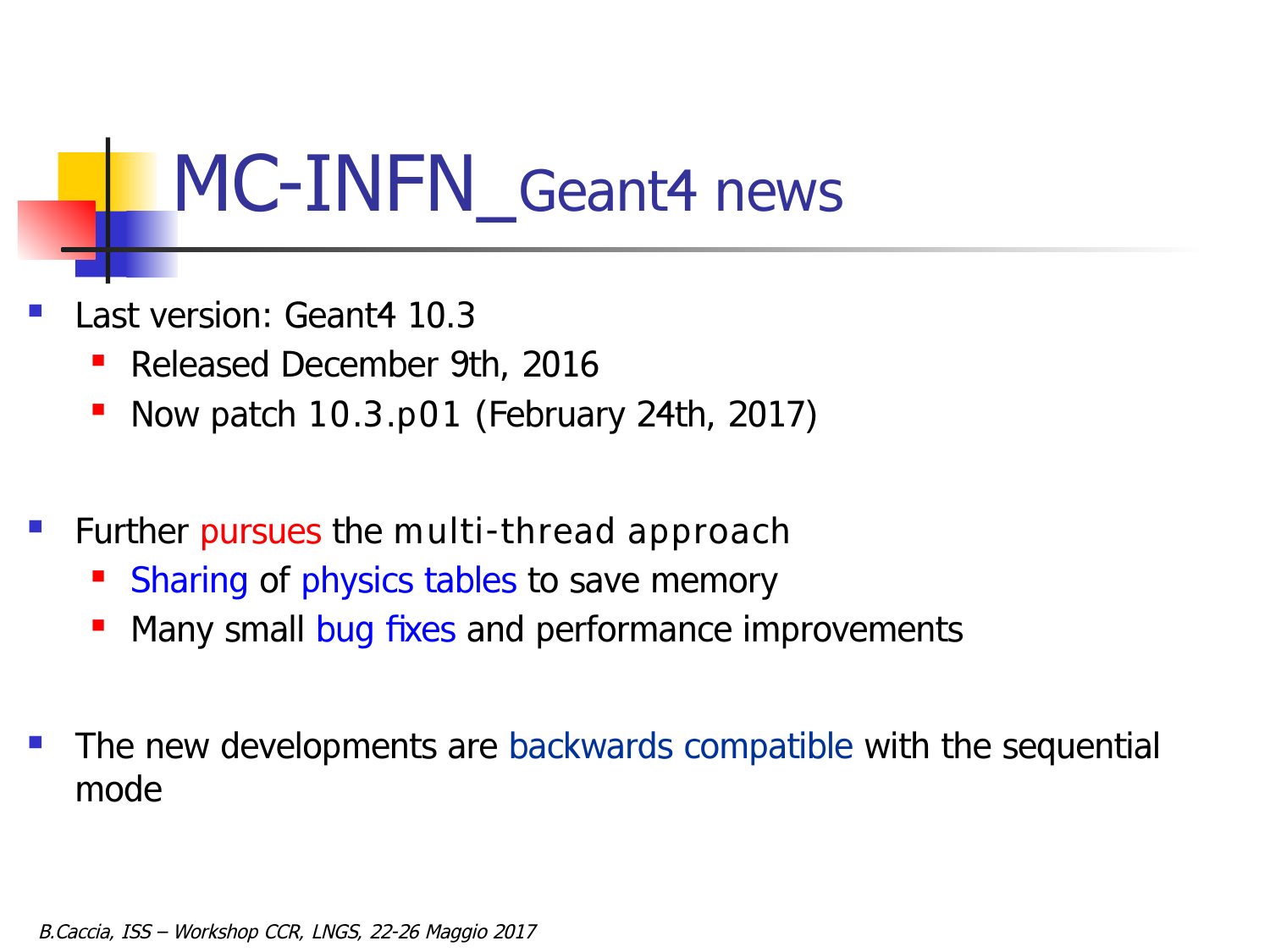

# MC-INFN_Geant4 news
Last version: Geant4 10.3
Released December 9th, 2016
Now patch 10.3.p01 (February 24th, 2017)

Further pursues the multi-thread approach
Sharing of physics tables to save memory
Many small bug fixes and performance improvements

The new developments are backwards compatible with the sequential mode
B.Caccia, ISS – Workshop CCR, LNGS, 22-26 Maggio 2017